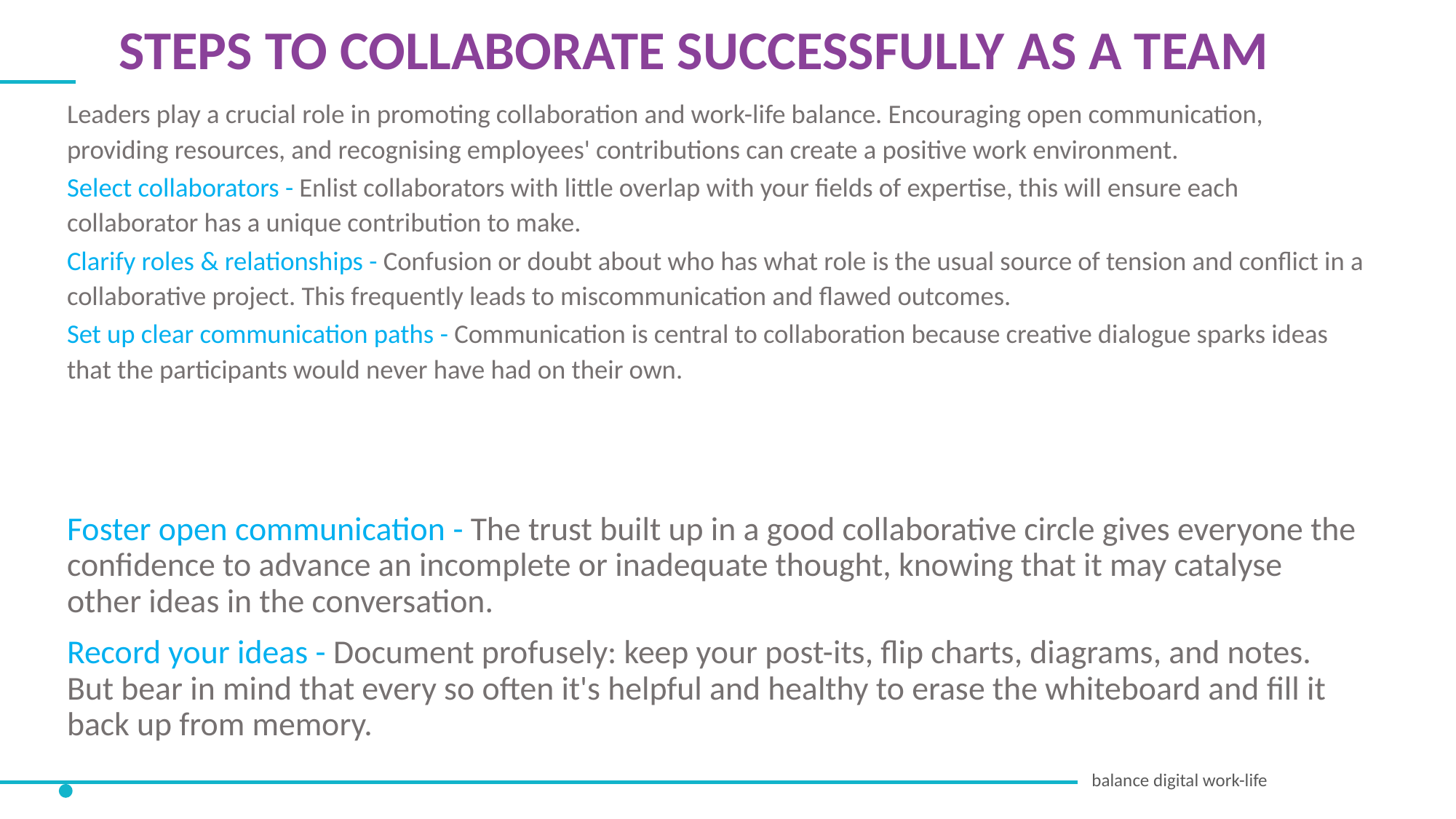

STEPS TO COLLABORATE SUCCESSFULLY AS A TEAM
Leaders play a crucial role in promoting collaboration and work-life balance. Encouraging open communication, providing resources, and recognising employees' contributions can create a positive work environment.
Select collaborators ​- Enlist collaborators with little overlap with your fields of expertise, this will ensure each collaborator has a unique contribution to make.
Clarify roles ​& relationships​ - Confusion or doubt about who has what role is the usual source of tension and conflict in a collaborative project. This frequently leads to miscommunication and flawed outcomes.
Set up clear communication paths ​- Communication is central to collaboration because creative dialogue sparks ideas that the participants would never have had on their own.​

Foster open communication​ - The trust built up in a good collaborative circle gives everyone the confidence to advance an incomplete or inadequate thought, knowing that it may catalyse other ideas in the conversation.​
Record your ideas - Document profusely: keep your post-its, flip charts, diagrams, and notes. But bear in mind that every so often it's helpful and healthy to erase the whiteboard and fill it back up from memory.